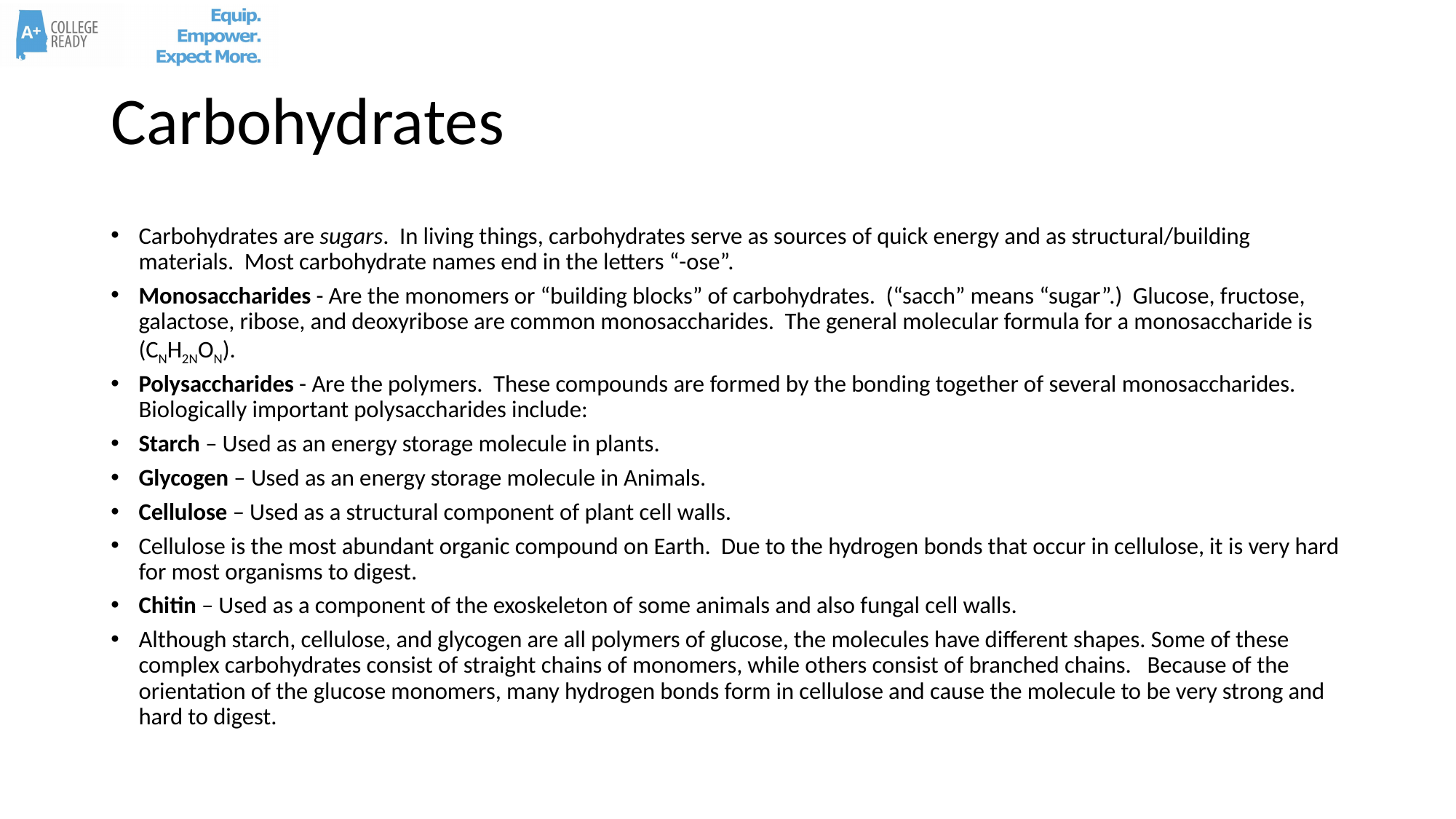

# Carbohydrates
Carbohydrates are sugars.  In living things, carbohydrates serve as sources of quick energy and as structural/building materials.  Most carbohydrate names end in the letters “-ose”.
Monosaccharides - Are the monomers or “building blocks” of carbohydrates.  (“sacch” means “sugar”.)  Glucose, fructose, galactose, ribose, and deoxyribose are common monosaccharides.  The general molecular formula for a monosaccharide is (CNH2NON).
Polysaccharides - Are the polymers.  These compounds are formed by the bonding together of several monosaccharides.  Biologically important polysaccharides include:
Starch – Used as an energy storage molecule in plants.
Glycogen – Used as an energy storage molecule in Animals.
Cellulose – Used as a structural component of plant cell walls.
Cellulose is the most abundant organic compound on Earth.  Due to the hydrogen bonds that occur in cellulose, it is very hard for most organisms to digest.
Chitin – Used as a component of the exoskeleton of some animals and also fungal cell walls.
Although starch, cellulose, and glycogen are all polymers of glucose, the molecules have different shapes. Some of these complex carbohydrates consist of straight chains of monomers, while others consist of branched chains.   Because of the orientation of the glucose monomers, many hydrogen bonds form in cellulose and cause the molecule to be very strong and hard to digest.